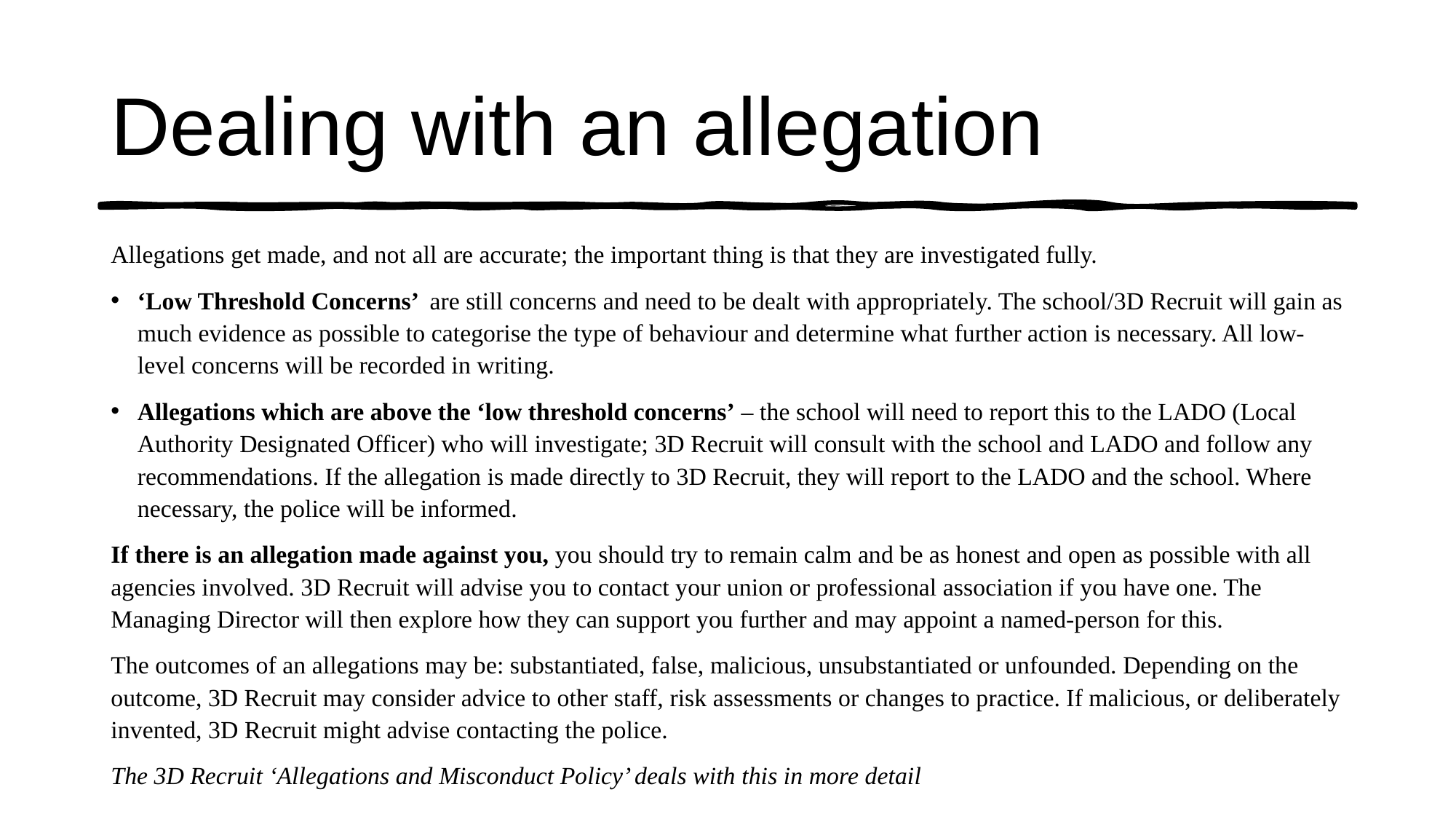

# Dealing with an allegation
Allegations get made, and not all are accurate; the important thing is that they are investigated fully.
‘Low Threshold Concerns’  are still concerns and need to be dealt with appropriately. The school/3D Recruit will gain as much evidence as possible to categorise the type of behaviour and determine what further action is necessary. All low-level concerns will be recorded in writing.
Allegations which are above the ‘low threshold concerns’ – the school will need to report this to the LADO (Local Authority Designated Officer) who will investigate; 3D Recruit will consult with the school and LADO and follow any recommendations. If the allegation is made directly to 3D Recruit, they will report to the LADO and the school. Where necessary, the police will be informed.
If there is an allegation made against you, you should try to remain calm and be as honest and open as possible with all agencies involved. 3D Recruit will advise you to contact your union or professional association if you have one. The Managing Director will then explore how they can support you further and may appoint a named-person for this.
The outcomes of an allegations may be: substantiated, false, malicious, unsubstantiated or unfounded. Depending on the outcome, 3D Recruit may consider advice to other staff, risk assessments or changes to practice. If malicious, or deliberately invented, 3D Recruit might advise contacting the police.
The 3D Recruit ‘Allegations and Misconduct Policy’ deals with this in more detail